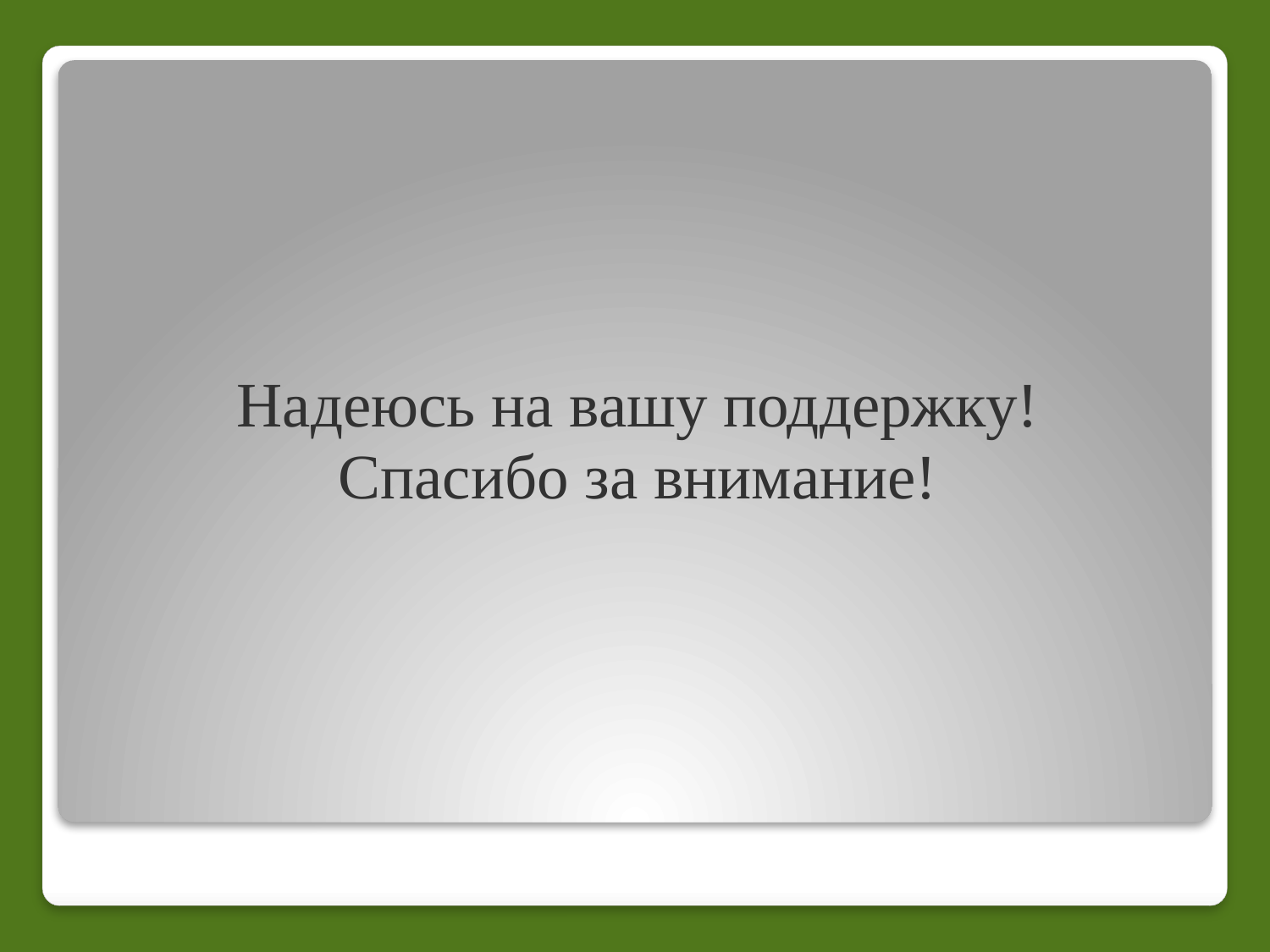

# Надеюсь на вашу поддержку! Спасибо за внимание!